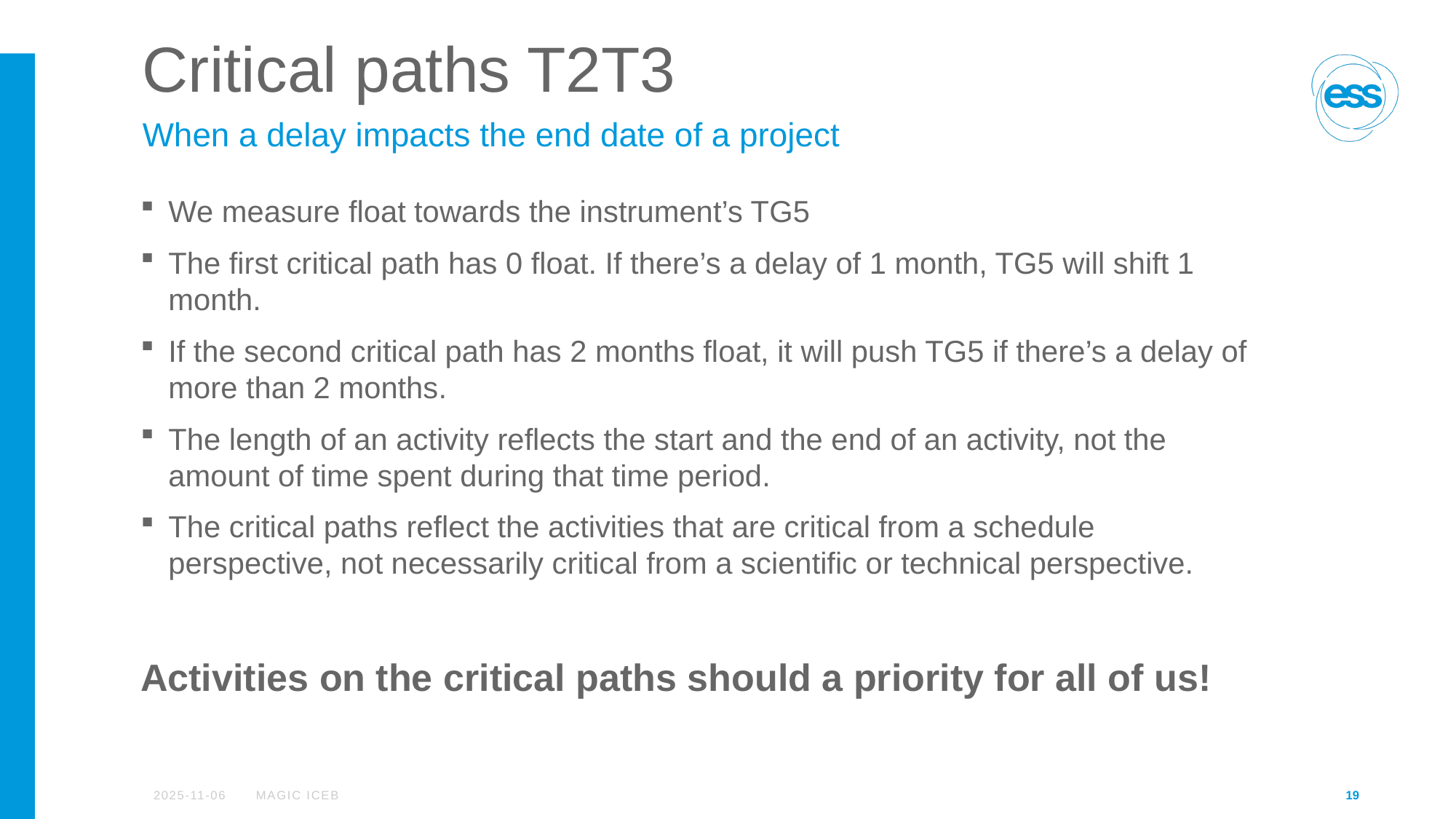

# Critical paths T2T3
When a delay impacts the end date of a project
We measure float towards the instrument’s TG5
The first critical path has 0 float. If there’s a delay of 1 month, TG5 will shift 1 month.
If the second critical path has 2 months float, it will push TG5 if there’s a delay of more than 2 months.
The length of an activity reflects the start and the end of an activity, not the amount of time spent during that time period.
The critical paths reflect the activities that are critical from a schedule perspective, not necessarily critical from a scientific or technical perspective.

Activities on the critical paths should a priority for all of us!
2025-11-06
MAGIC ICEB
19